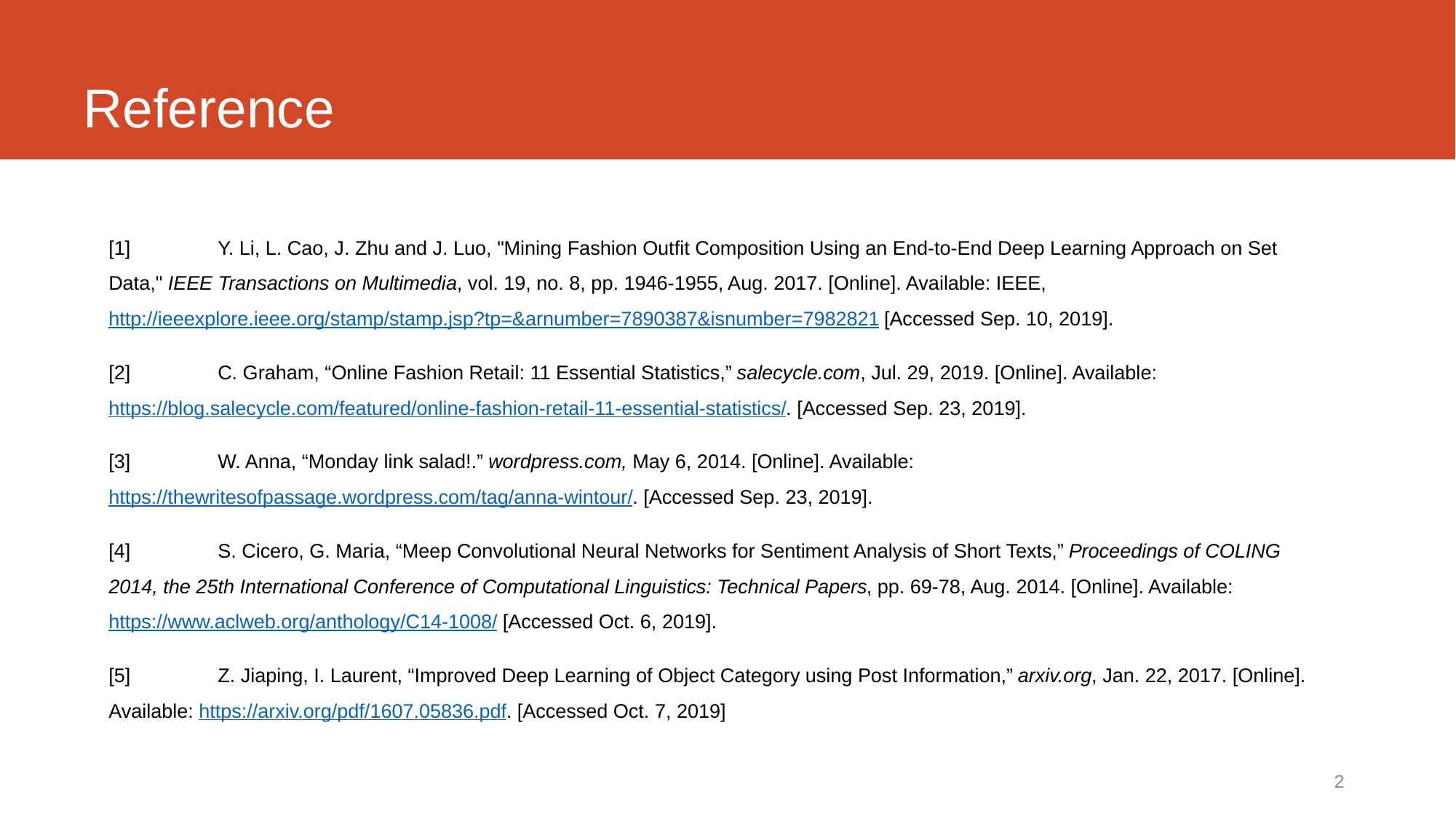

# Reference
[1]	Y. Li, L. Cao, J. Zhu and J. Luo, "Mining Fashion Outfit Composition Using an End-to-End Deep Learning Approach on Set Data," IEEE Transactions on Multimedia, vol. 19, no. 8, pp. 1946-1955, Aug. 2017. [Online]. Available: IEEE, http://ieeexplore.ieee.org/stamp/stamp.jsp?tp=&arnumber=7890387&isnumber=7982821 [Accessed Sep. 10, 2019].
[2]	C. Graham, “Online Fashion Retail: 11 Essential Statistics,” salecycle.com, Jul. 29, 2019. [Online]. Available: https://blog.salecycle.com/featured/online-fashion-retail-11-essential-statistics/. [Accessed Sep. 23, 2019].
[3]	W. Anna, “Monday link salad!.” wordpress.com, May 6, 2014. [Online]. Available: https://thewritesofpassage.wordpress.com/tag/anna-wintour/. [Accessed Sep. 23, 2019].
[4]	S. Cicero, G. Maria, “Meep Convolutional Neural Networks for Sentiment Analysis of Short Texts,” Proceedings of COLING 2014, the 25th International Conference of Computational Linguistics: Technical Papers, pp. 69-78, Aug. 2014. [Online]. Available: https://www.aclweb.org/anthology/C14-1008/ [Accessed Oct. 6, 2019].
[5]	Z. Jiaping, I. Laurent, “Improved Deep Learning of Object Category using Post Information,” arxiv.org, Jan. 22, 2017. [Online]. Available: https://arxiv.org/pdf/1607.05836.pdf. [Accessed Oct. 7, 2019]
2